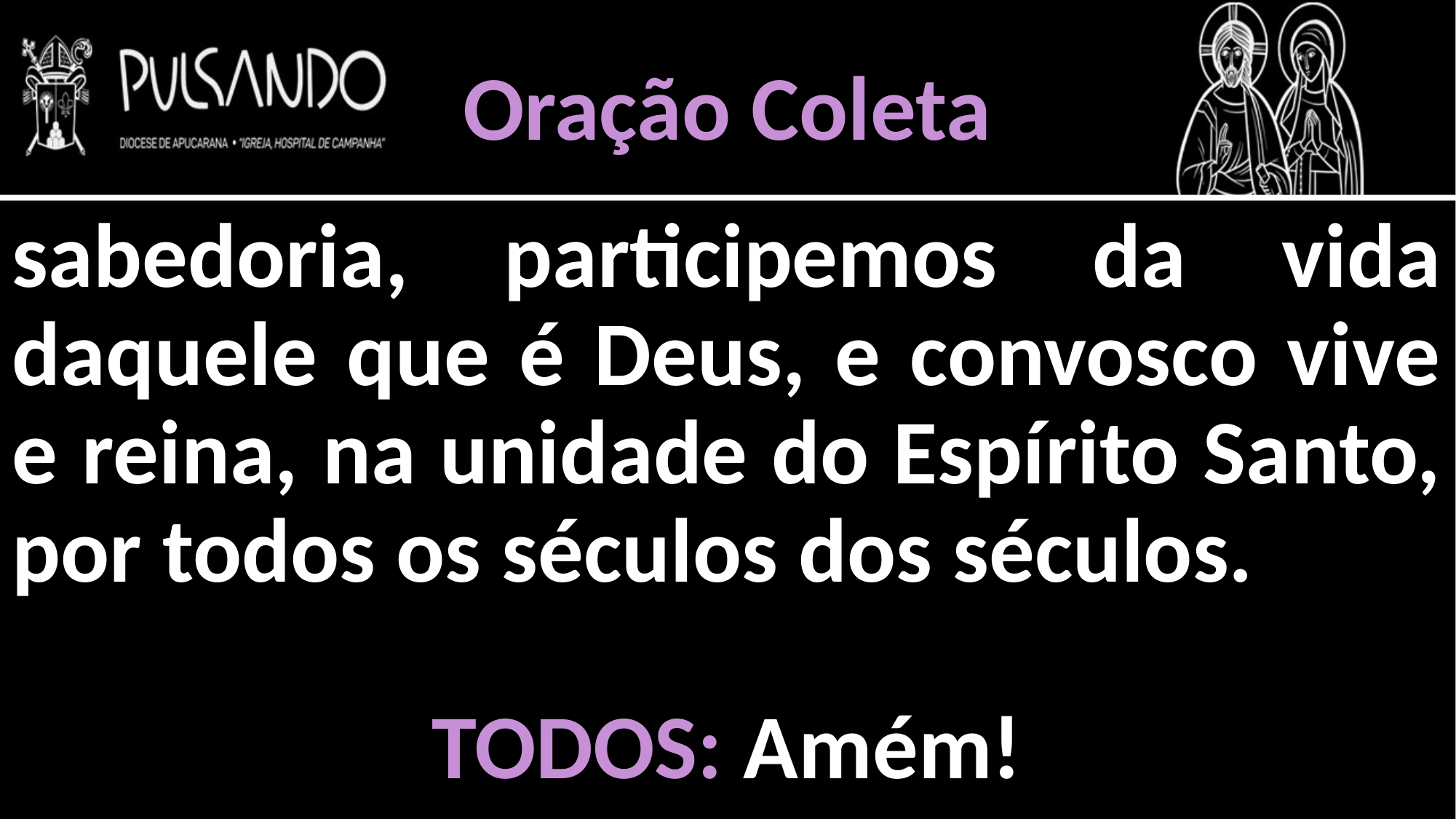

Oração Coleta
sabedoria, participemos da vida daquele que é Deus, e convosco vive e reina, na unidade do Espírito Santo, por todos os séculos dos séculos.

TODOS: Amém!